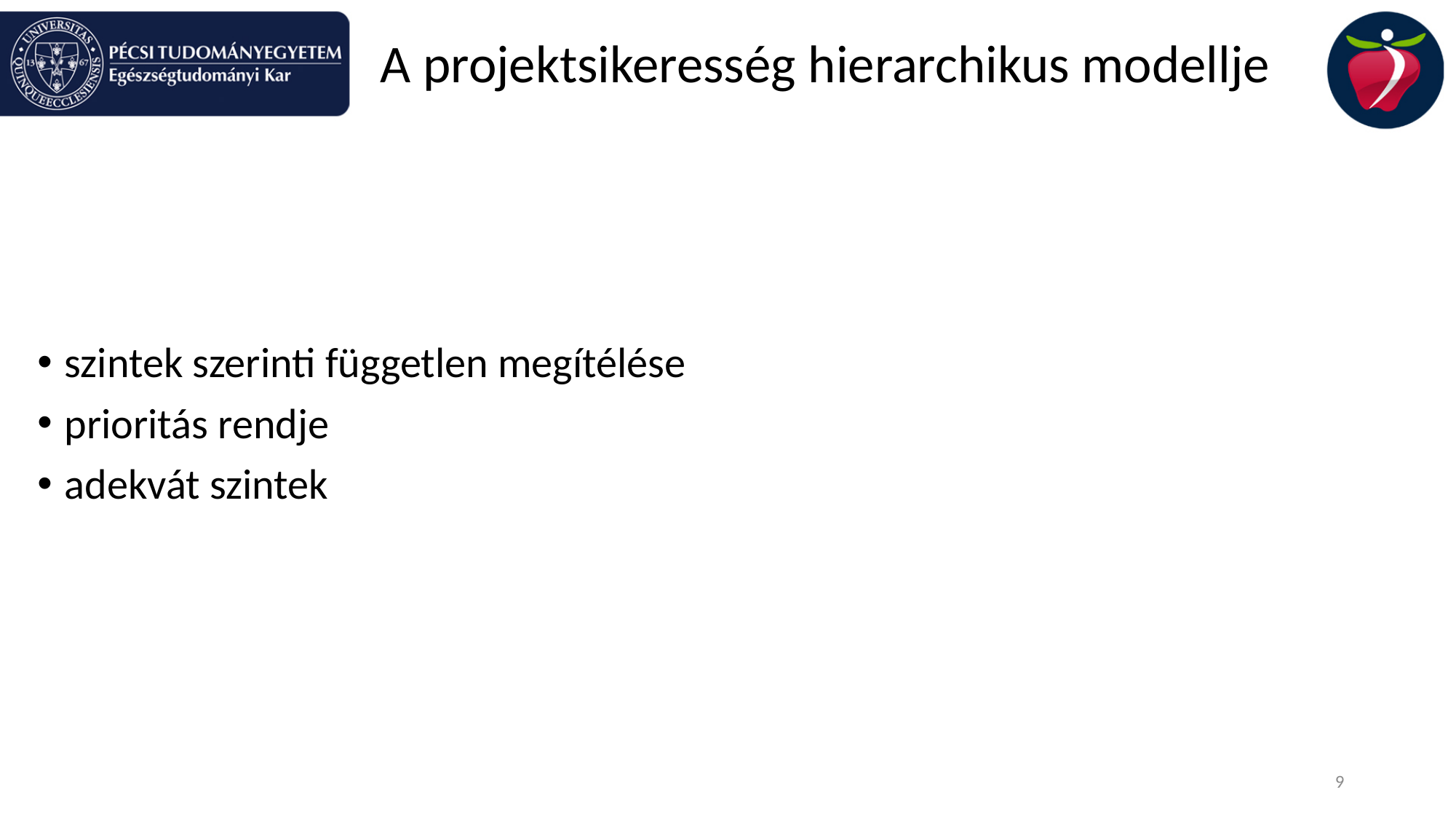

# A projektsikeresség hierarchikus modellje

szintek szerinti független megítélése
prioritás rendje
adekvát szintek
9